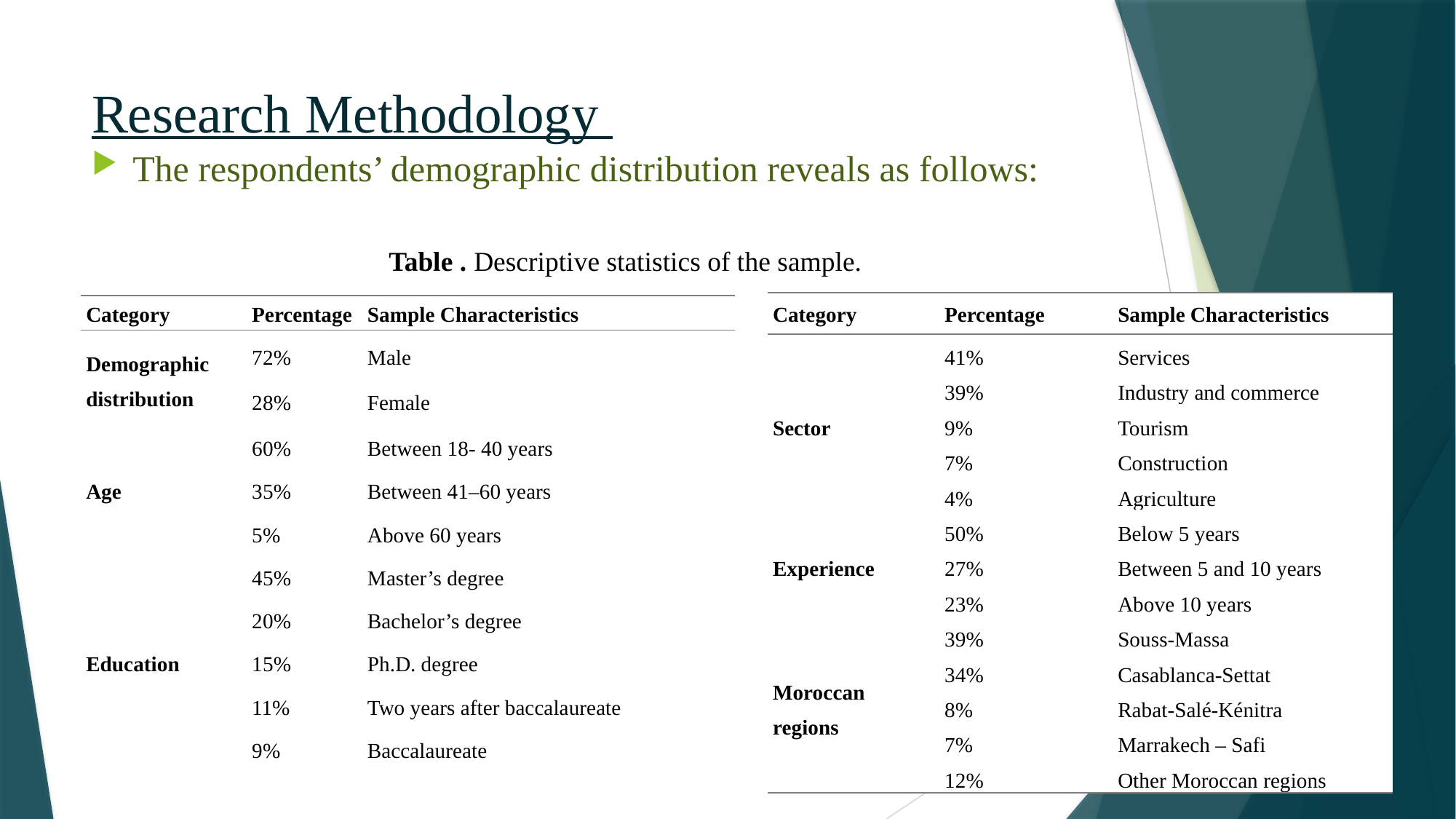

# Research Methodology
The respondents’ demographic distribution reveals as follows:

Table . Descriptive statistics of the sample.
| Category | Percentage | Sample Characteristics |
| --- | --- | --- |
| Sector | 41% | Services |
|  | 39% | Industry and commerce |
|  | 9% | Tourism |
|  | 7% | Construction |
|  | 4% | Agriculture |
| Experience | 50% | Below 5 years |
|  | 27% | Between 5 and 10 years |
|  | 23% | Above 10 years |
| Moroccan regions | 39% | Souss-Massa |
|  | 34% | Casablanca-Settat |
|  | 8% | Rabat-Salé-Kénitra |
|  | 7% | Marrakech – Safi |
|  | 12% | Other Moroccan regions |
| Category | Percentage | Sample Characteristics |
| --- | --- | --- |
| Demographic distribution | 72% | Male |
|  | 28% | Female |
| Age | 60% | Between 18- 40 years |
|  | 35% | Between 41–60 years |
|  | 5% | Above 60 years |
| Education | 45% | Master’s degree |
|  | 20% | Bachelor’s degree |
|  | 15% | Ph.D. degree |
|  | 11% | Two years after baccalaureate |
|  | 9% | Baccalaureate |